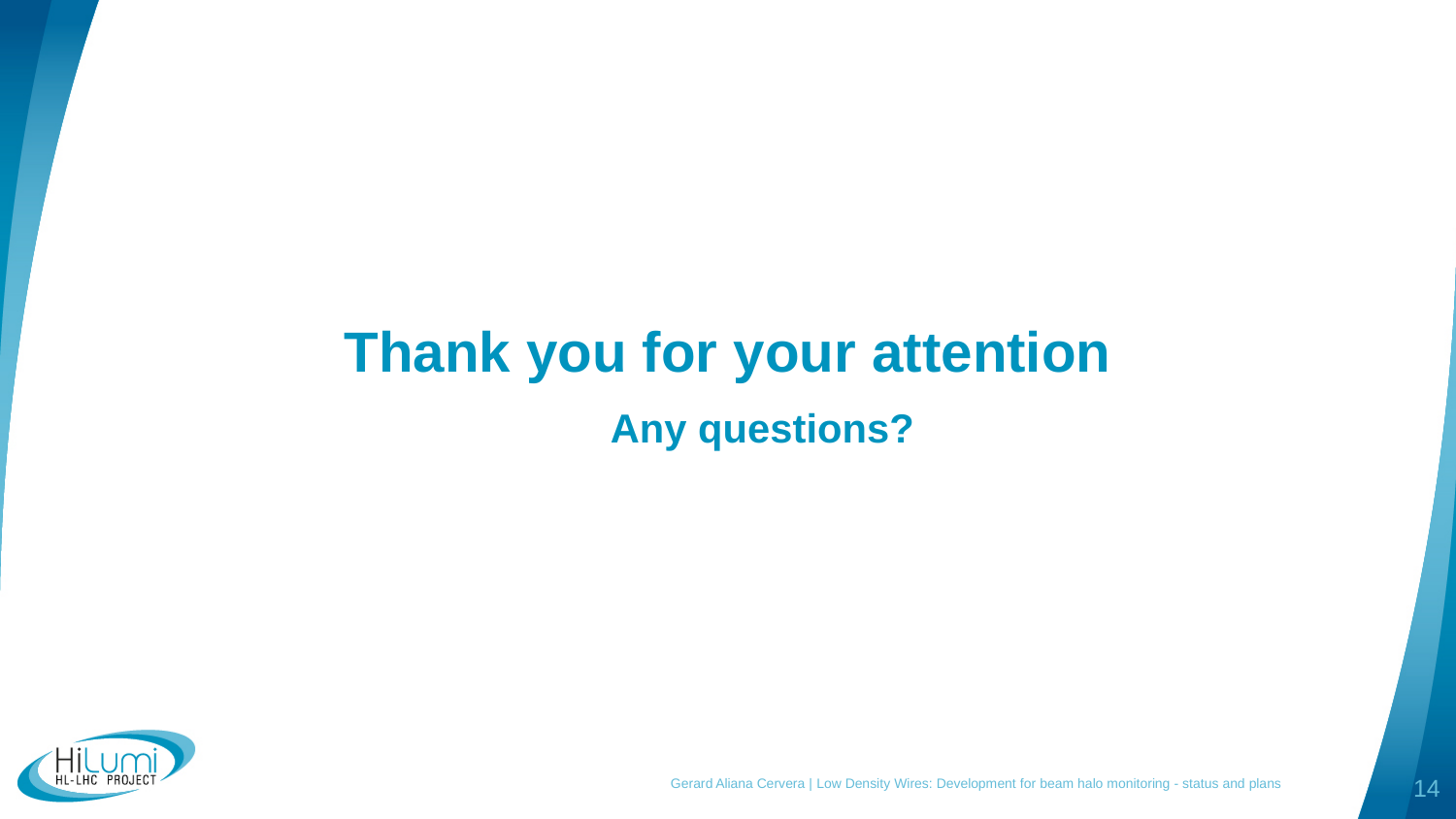

# Thank you for your attention
Any questions?
14
	Gerard Aliana Cervera | Low Density Wires: Development for beam halo monitoring - status and plans